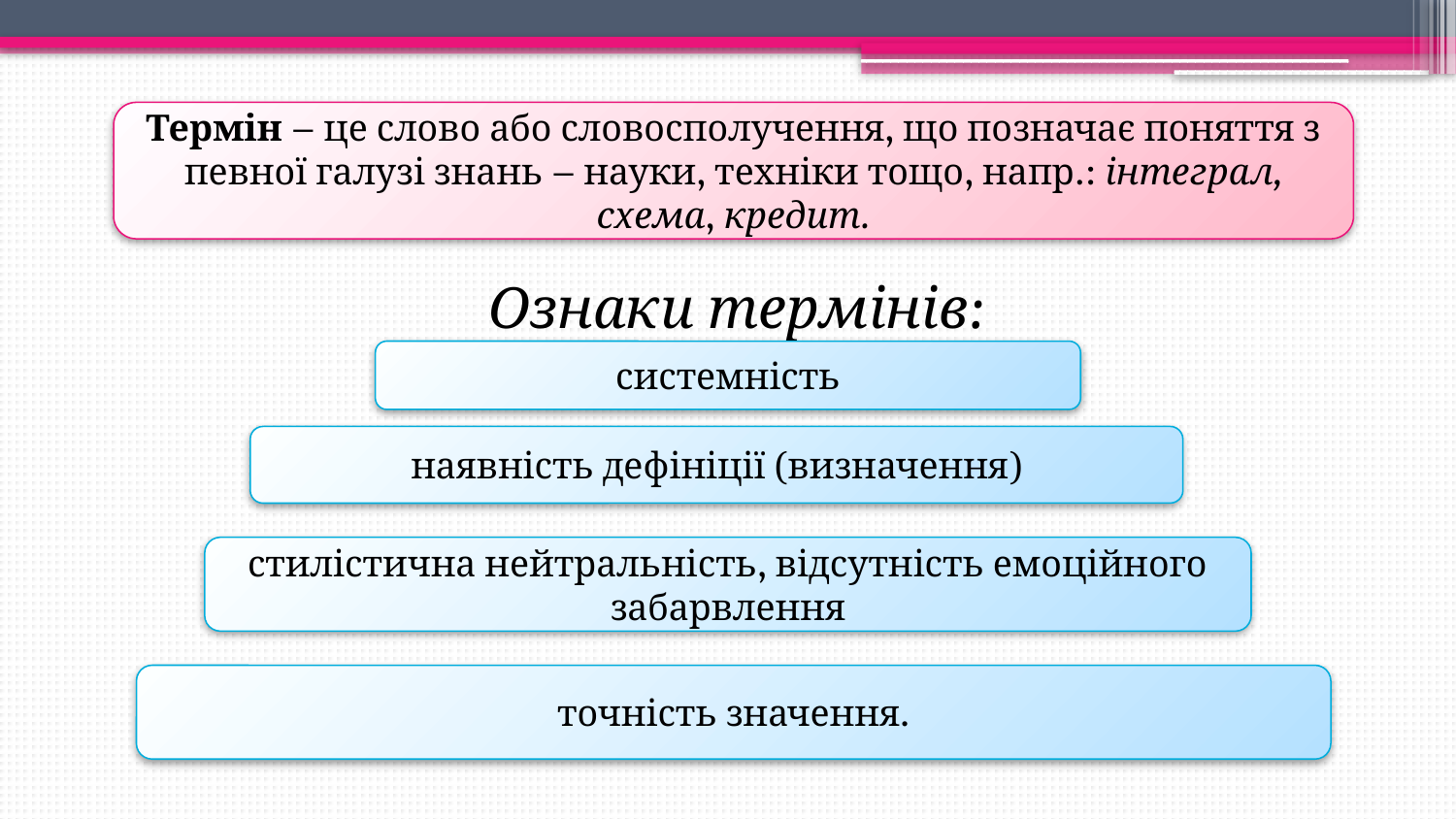

Термін – це слово або словосполучення, що позначає поняття з певної галузі знань – науки, техніки тощо, напр.: інтеграл, схема, кредит.
Ознаки термінів:
системність
наявність дефініції (визначення)
стилістична нейтральність, відсутність емоційного забарвлення
точність значення.